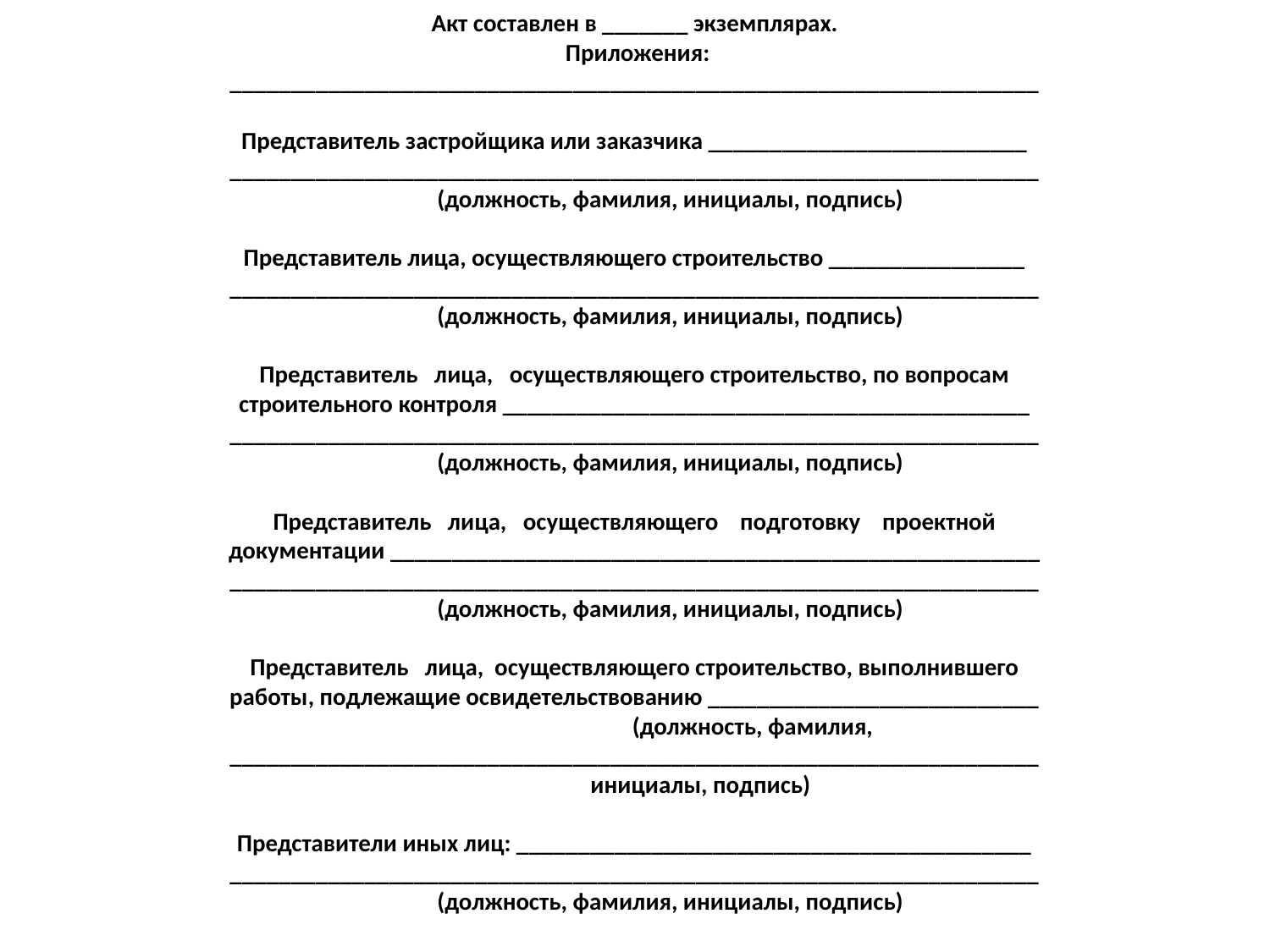

# Акт составлен в _______ экземплярах.  Приложения: __________________________________________________________________ Представитель застройщика или заказчика __________________________ __________________________________________________________________ (должность, фамилия, инициалы, подпись)   Представитель лица, осуществляющего строительство ________________ __________________________________________________________________ (должность, фамилия, инициалы, подпись)   Представитель   лица,   осуществляющего строительство, по вопросам строительного контроля ___________________________________________ __________________________________________________________________ (должность, фамилия, инициалы, подпись)   Представитель   лица,   осуществляющего    подготовку    проектной документации _____________________________________________________ __________________________________________________________________ (должность, фамилия, инициалы, подпись)   Представитель   лица,  осуществляющего строительство, выполнившего работы, подлежащие освидетельствованию ___________________________ (должность, фамилия, __________________________________________________________________ инициалы, подпись)   Представители иных лиц: __________________________________________ __________________________________________________________________ (должность, фамилия, инициалы, подпись)